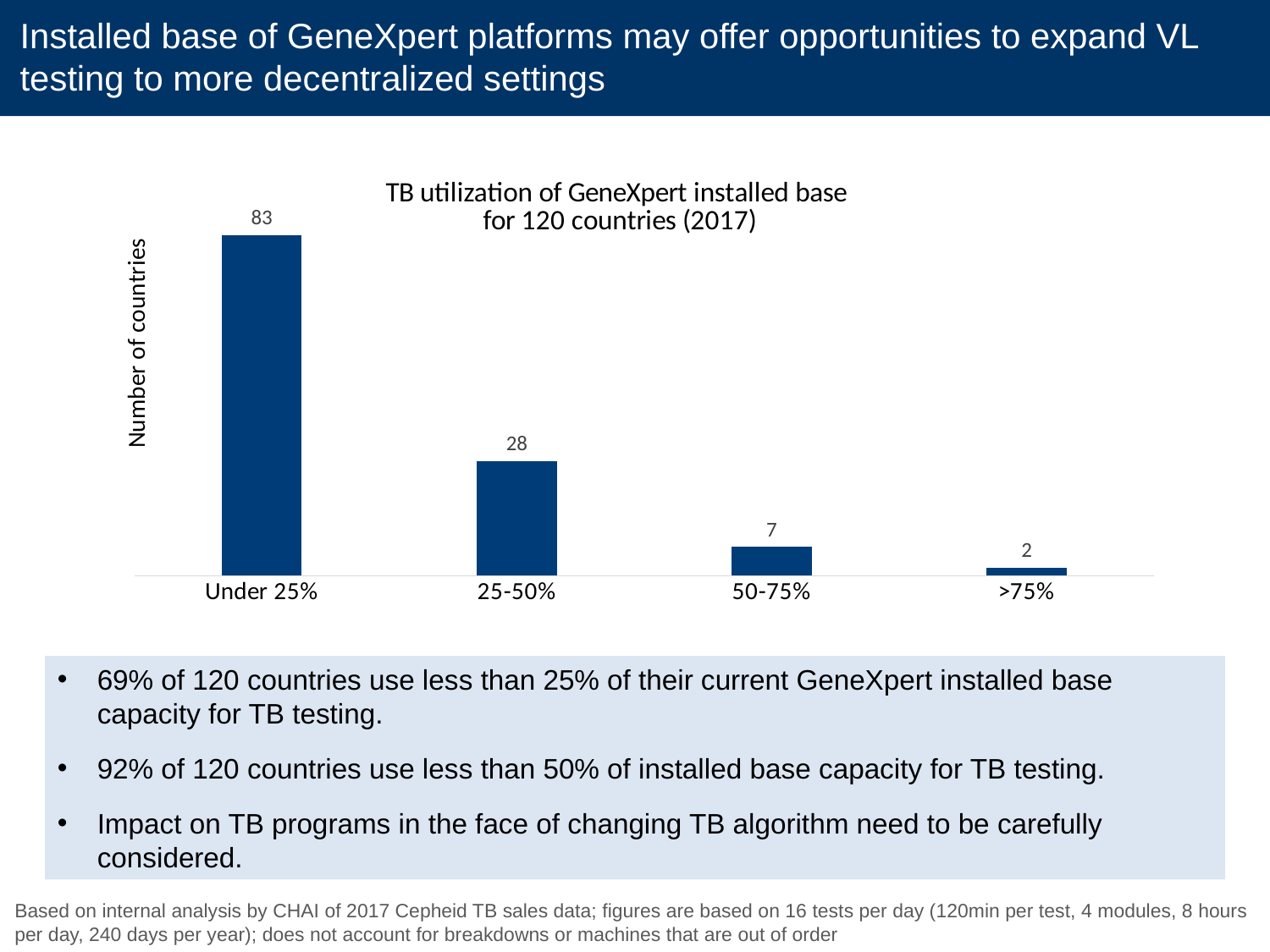

Installed base of GeneXpert platforms may offer opportunities to expand VL testing to more decentralized settings

### Chart: TB utilization of GeneXpert installed base
for 120 countries (2017)

| Category | Countries |
|---|---|
| Under 25% | 83.0 |
| 25-50% | 28.0 |
| 50-75% | 7.0 |
| >75% | 2.0 |
69% of 120 countries use less than 25% of their current GeneXpert installed base capacity for TB testing.
92% of 120 countries use less than 50% of installed base capacity for TB testing.
Impact on TB programs in the face of changing TB algorithm need to be carefully considered.
Based on internal analysis by CHAI of 2017 Cepheid TB sales data; figures are based on 16 tests per day (120min per test, 4 modules, 8 hours per day, 240 days per year); does not account for breakdowns or machines that are out of order